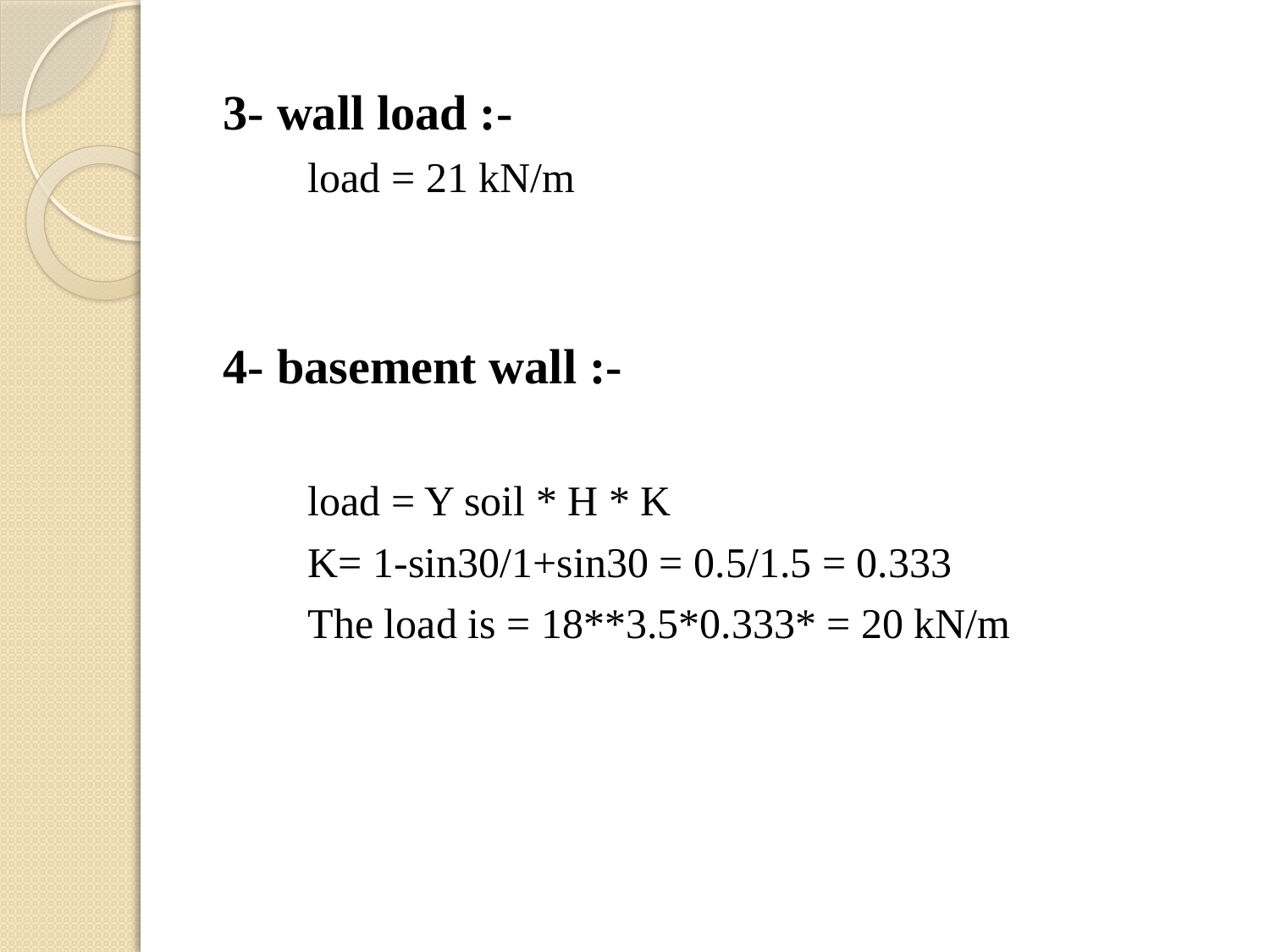

3- wall load :-
        load = 21 kN/m

4- basement wall :-

        load = Y soil * H * K
        K= 1-sin30/1+sin30 = 0.5/1.5 = 0.333
        The load is = 18**3.5*0.333* = 20 kN/m